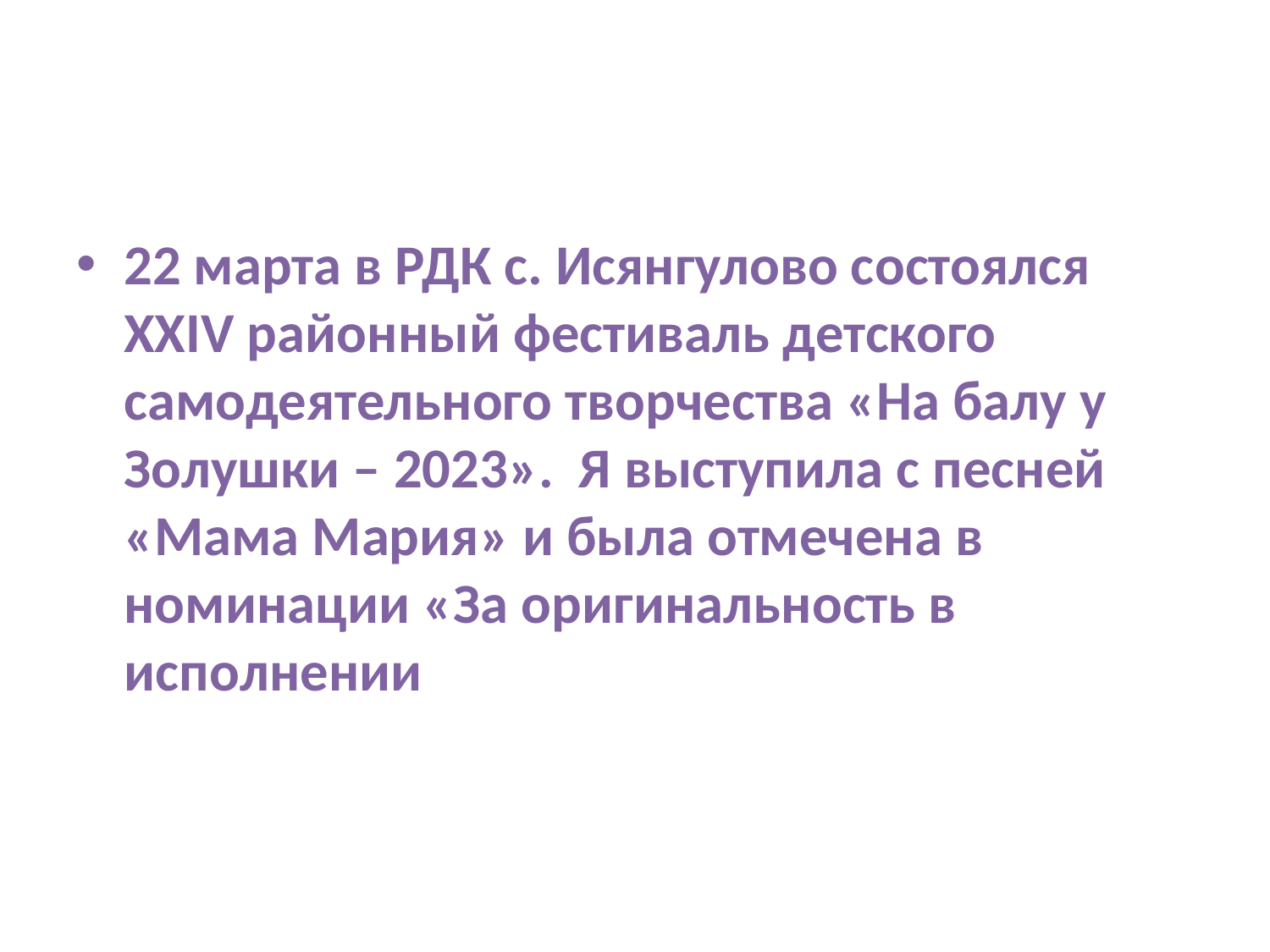

#
22 марта в РДК с. Исянгулово состоялся XXIV районный фестиваль детского самодеятельного творчества «На балу у Золушки – 2023».  Я выступила с песней «Мама Мария» и была отмечена в номинации «За оригинальность в исполнении